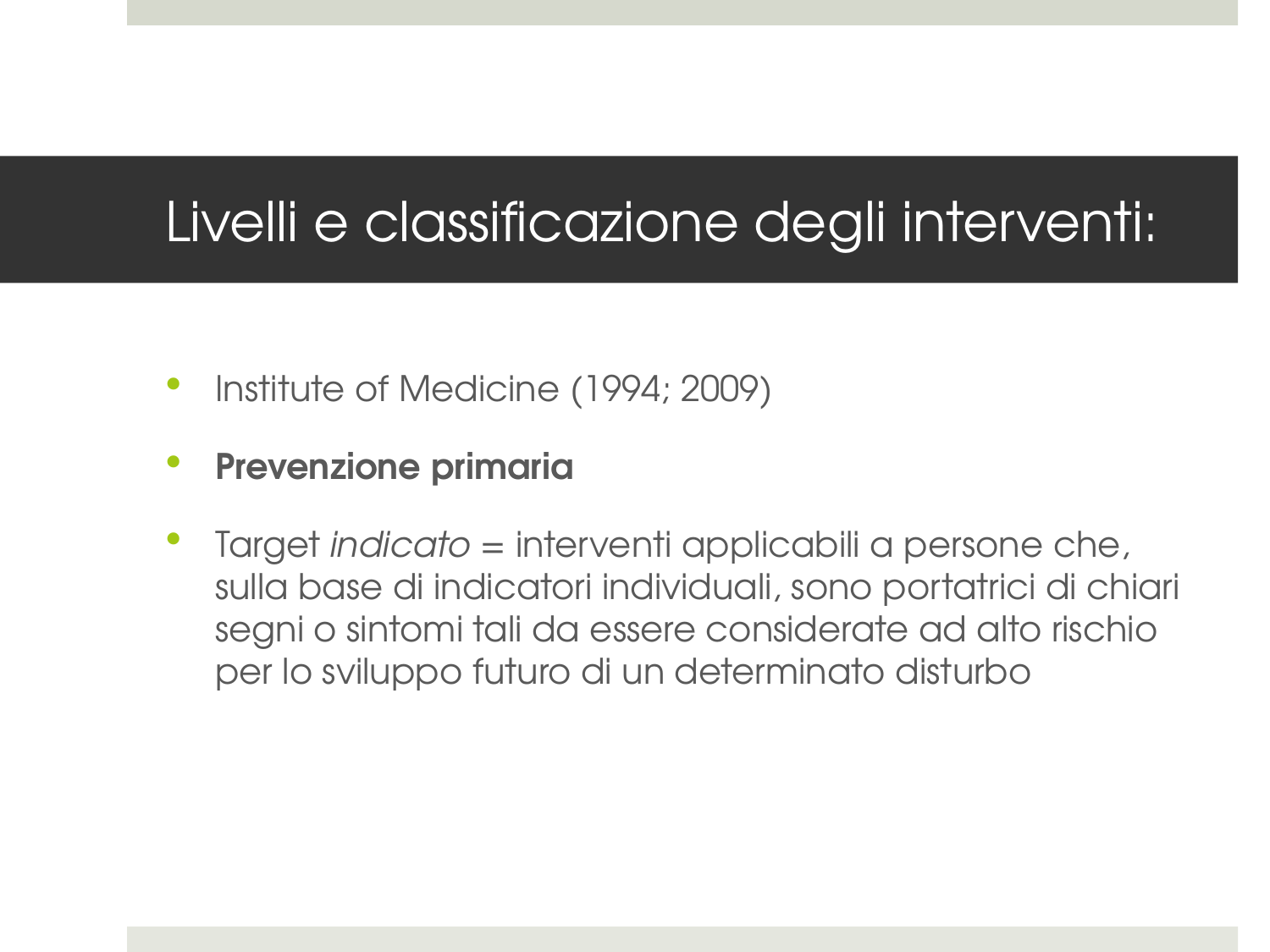

# Livelli e classificazione degli interventi:
Institute of Medicine (1994; 2009)
Prevenzione primaria
Target indicato = interventi applicabili a persone che, sulla base di indicatori individuali, sono portatrici di chiari segni o sintomi tali da essere considerate ad alto rischio per lo sviluppo futuro di un determinato disturbo